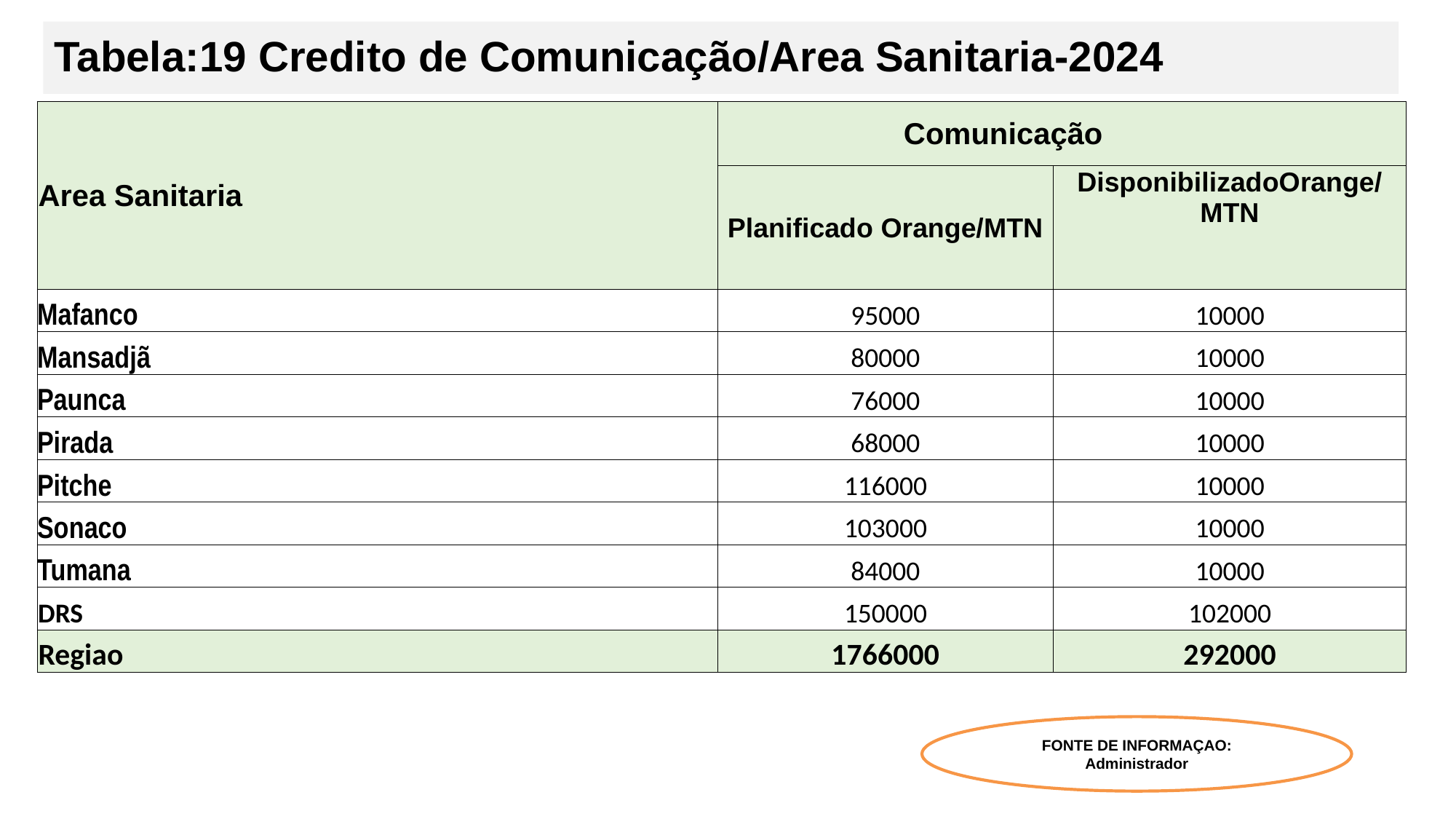

# Tabela:19 Credito de Comunicação/Area Sanitaria-2024
| Area Sanitaria | Comunicação |  |
| --- | --- | --- |
|  | Planificado Orange/MTN | DisponibilizadoOrange/MTN |
| Mafanco | 95000 | 10000 |
| Mansadjã | 80000 | 10000 |
| Paunca | 76000 | 10000 |
| Pirada | 68000 | 10000 |
| Pitche | 116000 | 10000 |
| Sonaco | 103000 | 10000 |
| Tumana | 84000 | 10000 |
| DRS | 150000 | 102000 |
| Regiao | 1766000 | 292000 |
FONTE DE INFORMAÇAO: Administrador